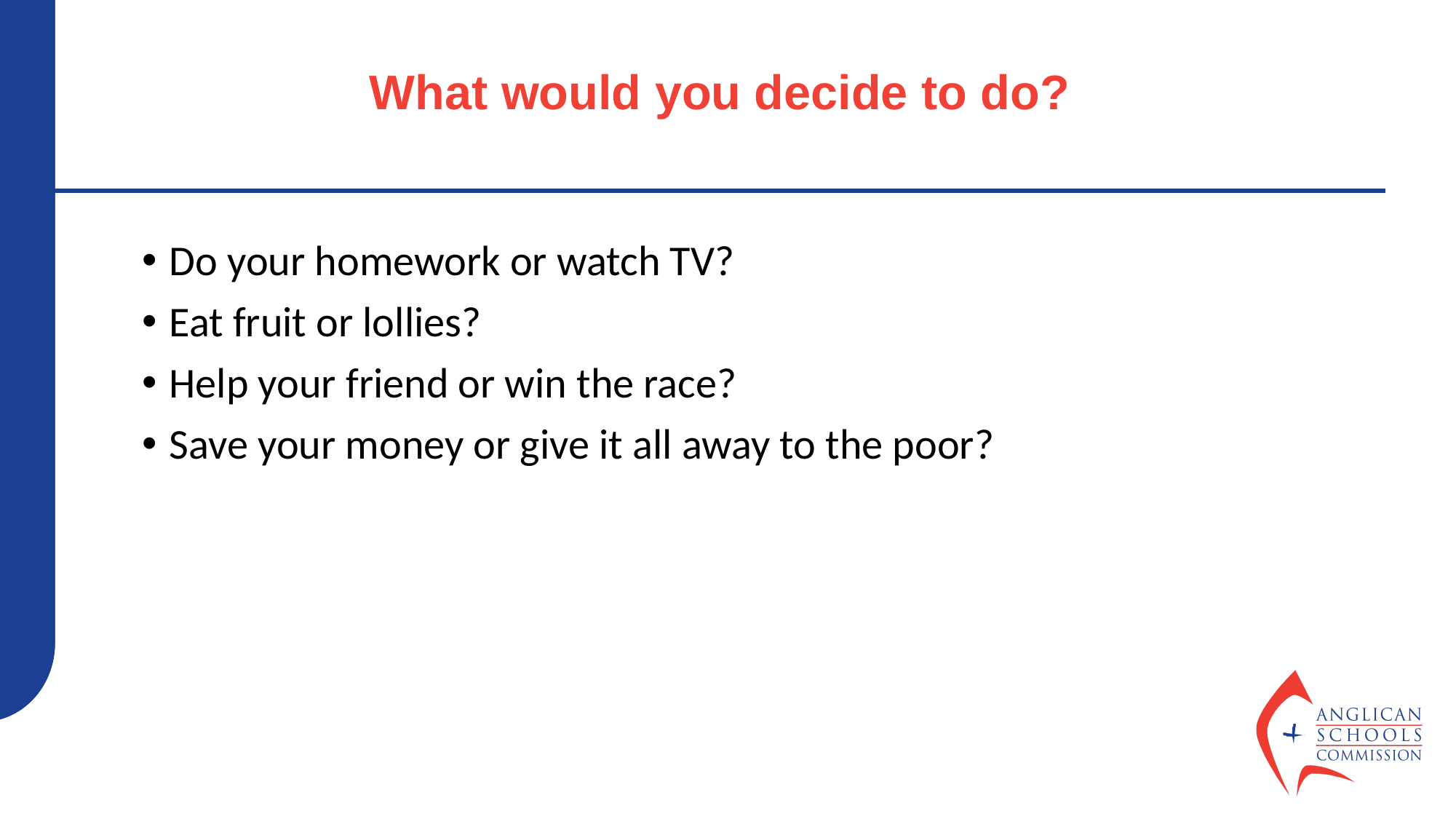

# What would you decide to do?
Do your homework or watch TV?
Eat fruit or lollies?
Help your friend or win the race?
Save your money or give it all away to the poor?